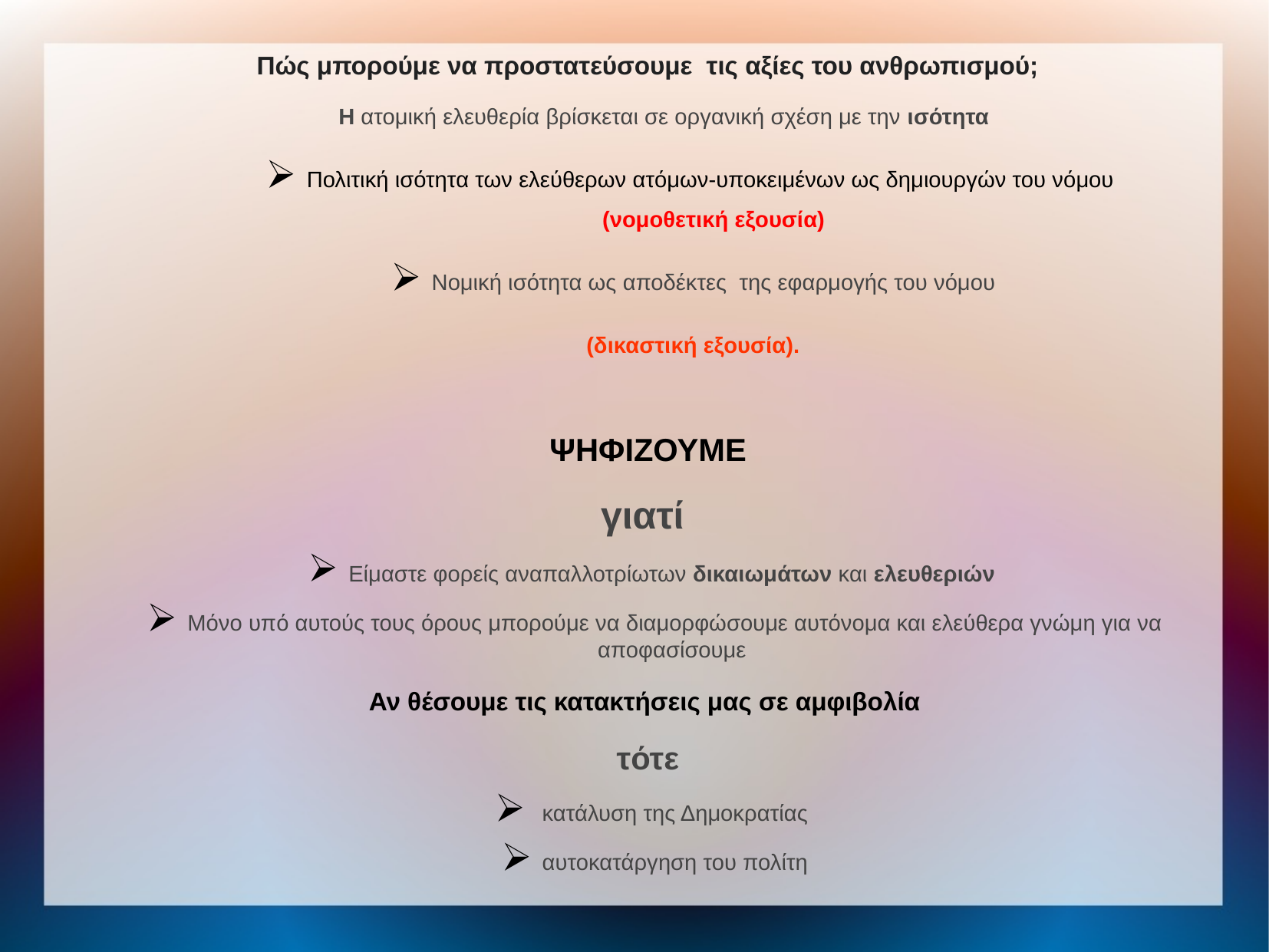

Πώς μπορούμε να προστατεύσουμε  τις αξίες του ανθρωπισμού;
      Η ατομική ελευθερία βρίσκεται σε οργανική σχέση με την ισότητα
Πολιτική ισότητα των ελεύθερων ατόμων-υποκειμένων ως δημιουργών του νόμου
(νομοθετική εξουσία)
Νομική ισότητα ως αποδέκτες  της εφαρμογής του νόμου
 (δικαστική εξουσία).

ΨΗΦΙΖΟΥΜΕ
γιατί
Είμαστε φορείς αναπαλλοτρίωτων δικαιωμάτων και ελευθεριών
Μόνο υπό αυτούς τους όρους μπορούμε να διαμορφώσουμε αυτόνομα και ελεύθερα γνώμη για να αποφασίσουμε
Αν θέσουμε τις κατακτήσεις μας σε αμφιβολία
τότε
 κατάλυση της Δημοκρατίας
αυτοκατάργηση του πολίτη